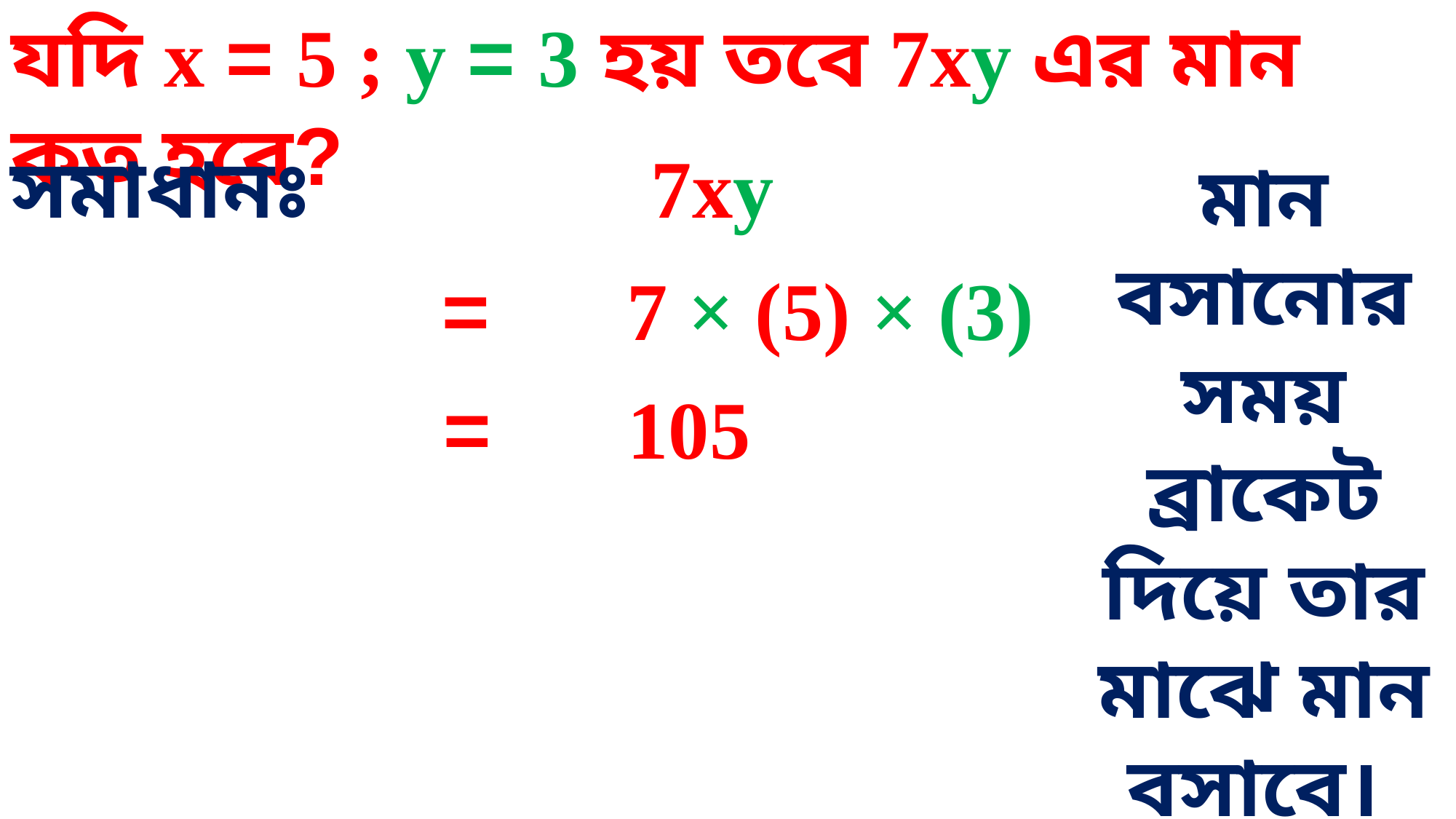

যদি x = 5 ; y = 3 হয় তবে 7xy এর মান কত হবে?
সমাধানঃ                7xy
মান বসানোর সময় ব্রাকেট দিয়ে তার মাঝে মান বসাবে।
                   =      7 × (5) × (3)
                   =      105